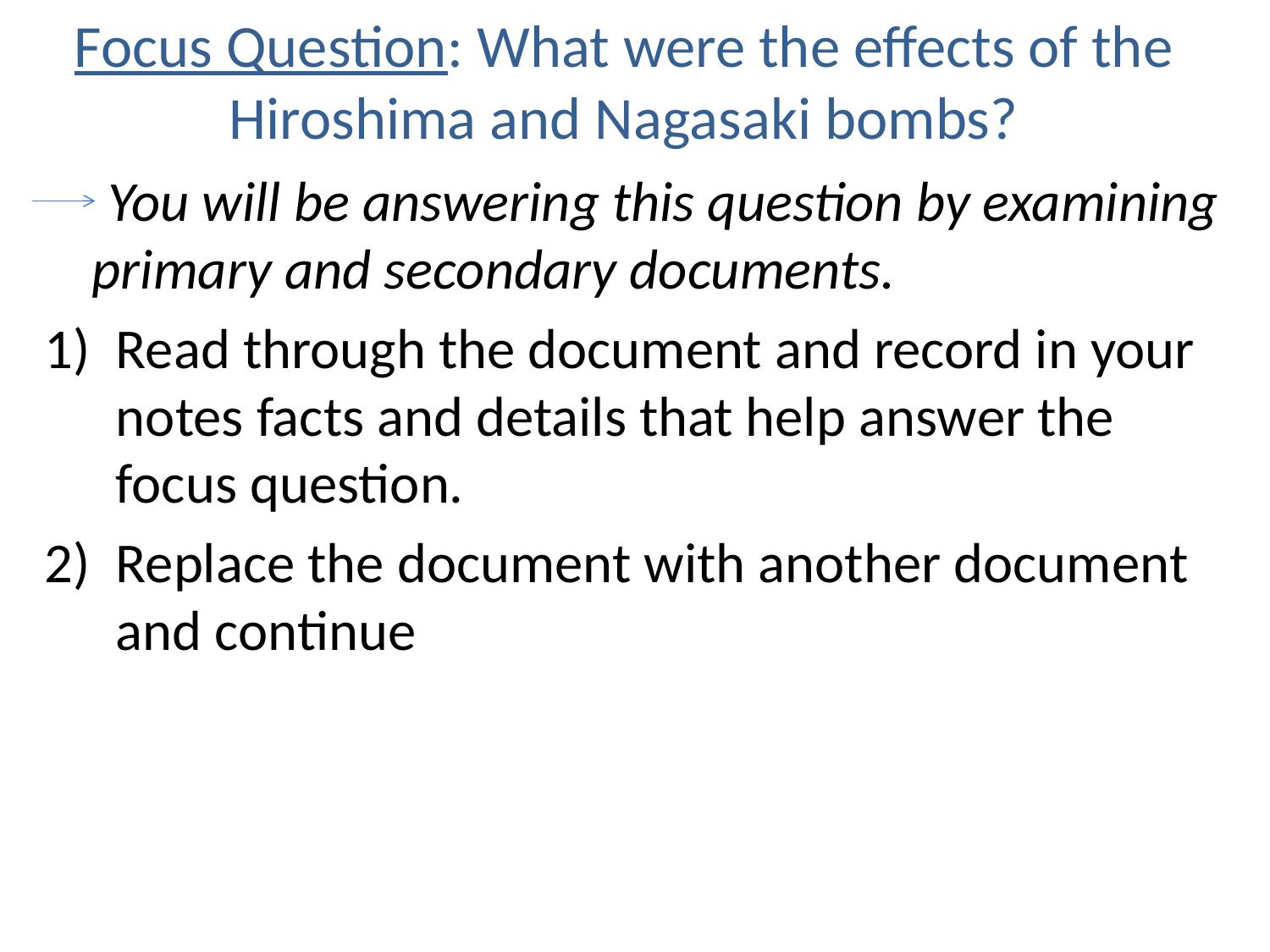

# Focus Question: What were the effects of the Hiroshima and Nagasaki bombs?
     You will be answering this question by examining primary and secondary documents.
Read through the document and record in your notes facts and details that help answer the focus question.
Replace the document with another document and continue